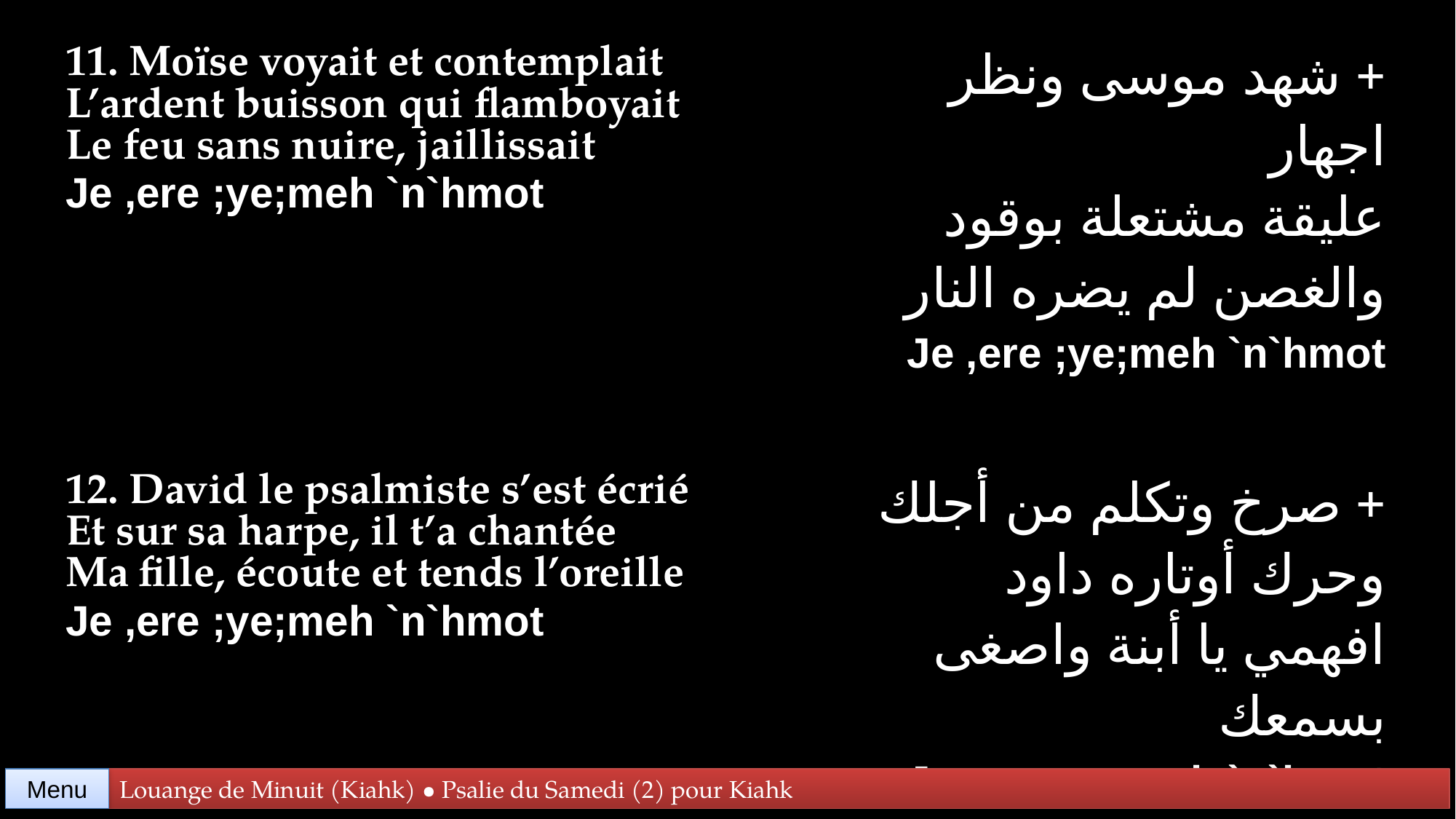

| 11. Moïse voyait et contemplait L’ardent buisson qui flamboyait Le feu sans nuire, jaillissait Je ,ere ;ye;meh `n`hmot | + شهد موسى ونظر اجهار عليقة مشتعلة بوقود والغصن لم يضره النار Je ,ere ;ye;meh `n`hmot |
| --- | --- |
| 12. David le psalmiste s’est écrié Et sur sa harpe, il t’a chantée Ma fille, écoute et tends l’oreille Je ,ere ;ye;meh `n`hmot | + صرخ وتكلم من أجلك وحرك أوتاره داود افهمي يا أبنة واصغى بسمعك Je ,ere ;ye;meh `n`hmot |
Menu
Louange de Minuit (Kiahk) • Psalie du Samedi (2) pour Kiahk